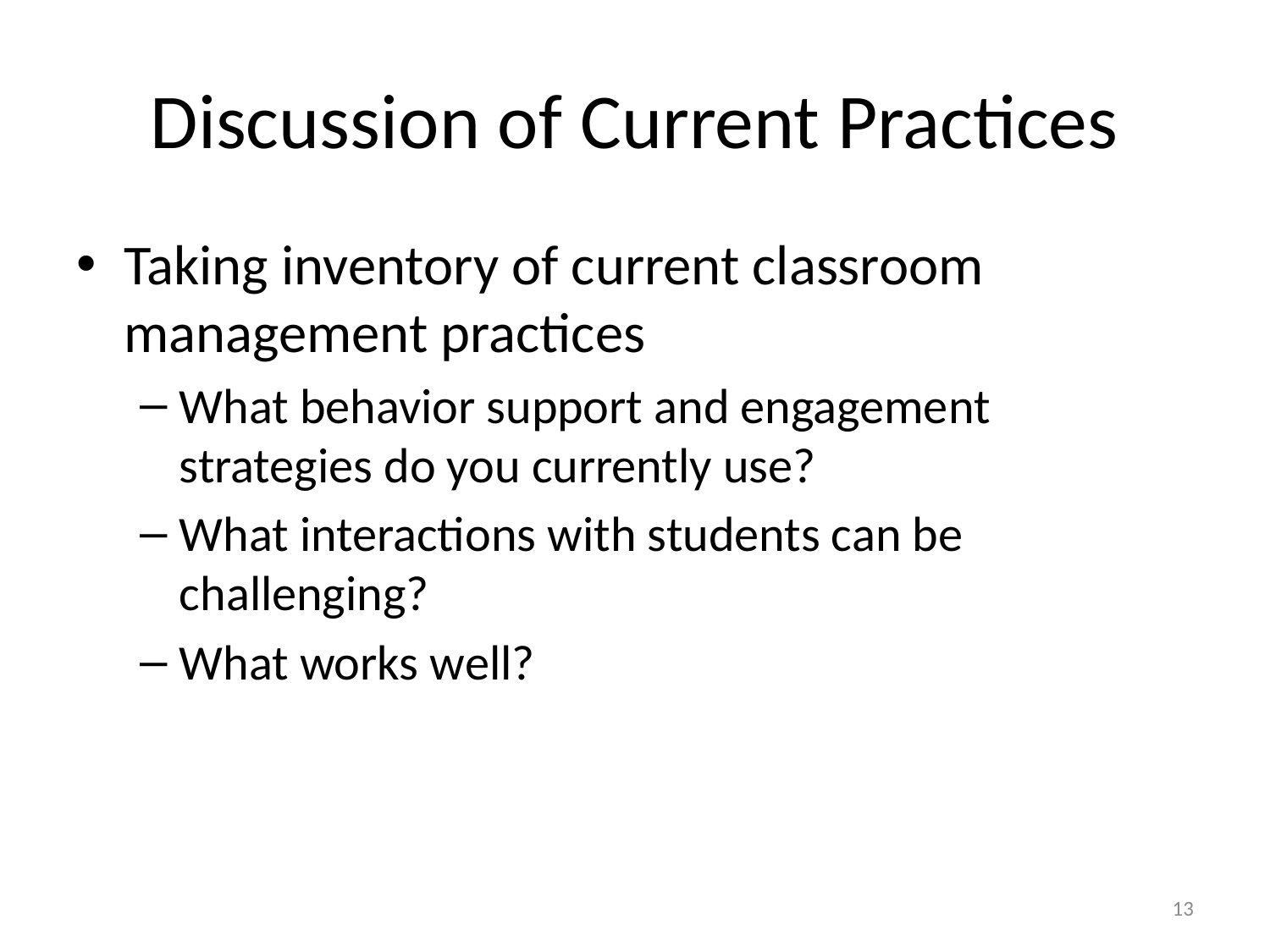

# Discussion of Current Practices
Taking inventory of current classroom management practices
What behavior support and engagement strategies do you currently use?
What interactions with students can be challenging?
What works well?
13